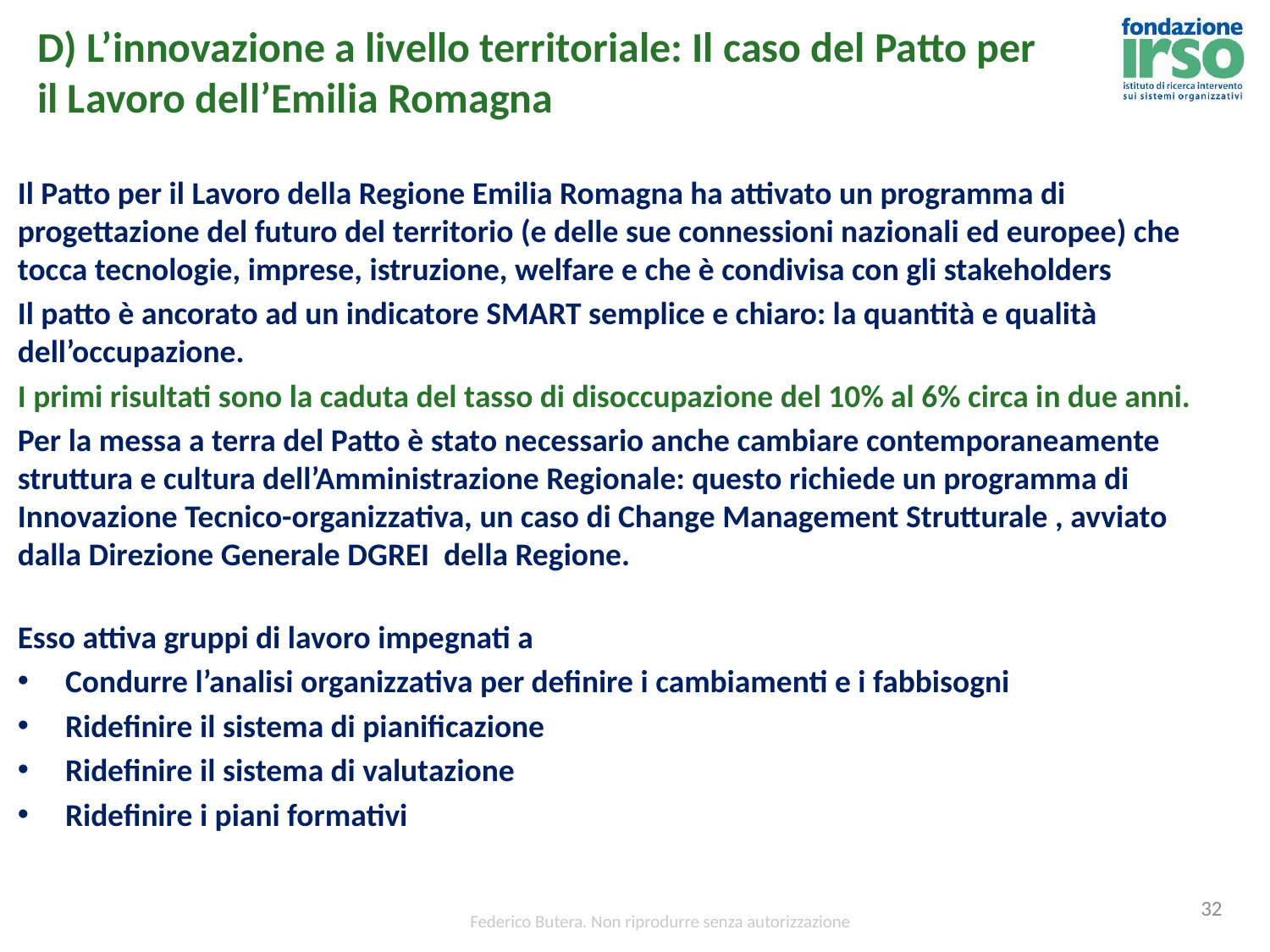

# D) L’innovazione a livello territoriale: Il caso del Patto per il Lavoro dell’Emilia Romagna
Il Patto per il Lavoro della Regione Emilia Romagna ha attivato un programma di progettazione del futuro del territorio (e delle sue connessioni nazionali ed europee) che tocca tecnologie, imprese, istruzione, welfare e che è condivisa con gli stakeholders
Il patto è ancorato ad un indicatore SMART semplice e chiaro: la quantità e qualità dell’occupazione.
I primi risultati sono la caduta del tasso di disoccupazione del 10% al 6% circa in due anni.
Per la messa a terra del Patto è stato necessario anche cambiare contemporaneamente struttura e cultura dell’Amministrazione Regionale: questo richiede un programma di Innovazione Tecnico-organizzativa, un caso di Change Management Strutturale , avviato dalla Direzione Generale DGREI  della Regione.
Esso attiva gruppi di lavoro impegnati a
Condurre l’analisi organizzativa per definire i cambiamenti e i fabbisogni
Ridefinire il sistema di pianificazione
Ridefinire il sistema di valutazione
Ridefinire i piani formativi

32
Federico Butera. Non riprodurre senza autorizzazione